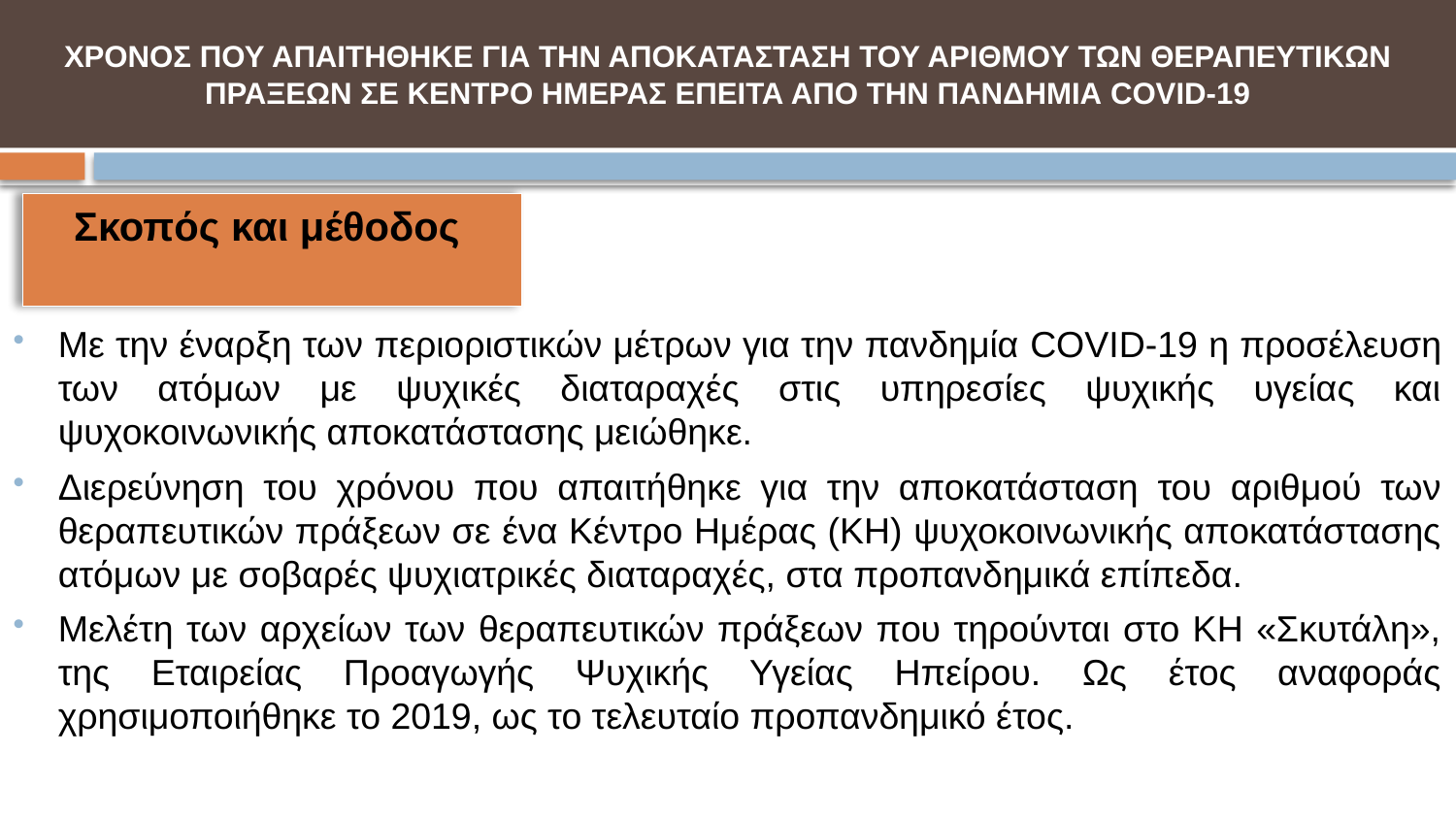

# ΧΡΟΝΟΣ ΠΟΥ ΑΠΑΙΤΗΘΗΚΕ ΓΙΑ ΤΗΝ ΑΠΟΚΑΤΑΣΤΑΣΗ ΤΟΥ ΑΡΙΘΜΟΥ ΤΩΝ ΘΕΡΑΠΕΥΤΙΚΩΝ ΠΡΑΞΕΩΝ ΣΕ ΚΕΝΤΡΟ ΗΜΕΡΑΣ ΕΠΕΙΤΑ ΑΠΟ ΤΗΝ ΠΑΝΔΗΜΙΑ COVID-19
Σκοπός και μέθοδος
Με την έναρξη των περιοριστικών μέτρων για την πανδημία COVID-19 η προσέλευση των ατόμων με ψυχικές διαταραχές στις υπηρεσίες ψυχικής υγείας και ψυχοκοινωνικής αποκατάστασης μειώθηκε.
Διερεύνηση του χρόνου που απαιτήθηκε για την αποκατάσταση του αριθμού των θεραπευτικών πράξεων σε ένα Κέντρο Ημέρας (ΚΗ) ψυχοκοινωνικής αποκατάστασης ατόμων με σοβαρές ψυχιατρικές διαταραχές, στα προπανδημικά επίπεδα.
Μελέτη των αρχείων των θεραπευτικών πράξεων που τηρούνται στο ΚΗ «Σκυτάλη», της Εταιρείας Προαγωγής Ψυχικής Υγείας Ηπείρου. Ως έτος αναφοράς χρησιμοποιήθηκε το 2019, ως το τελευταίο προπανδημικό έτος.